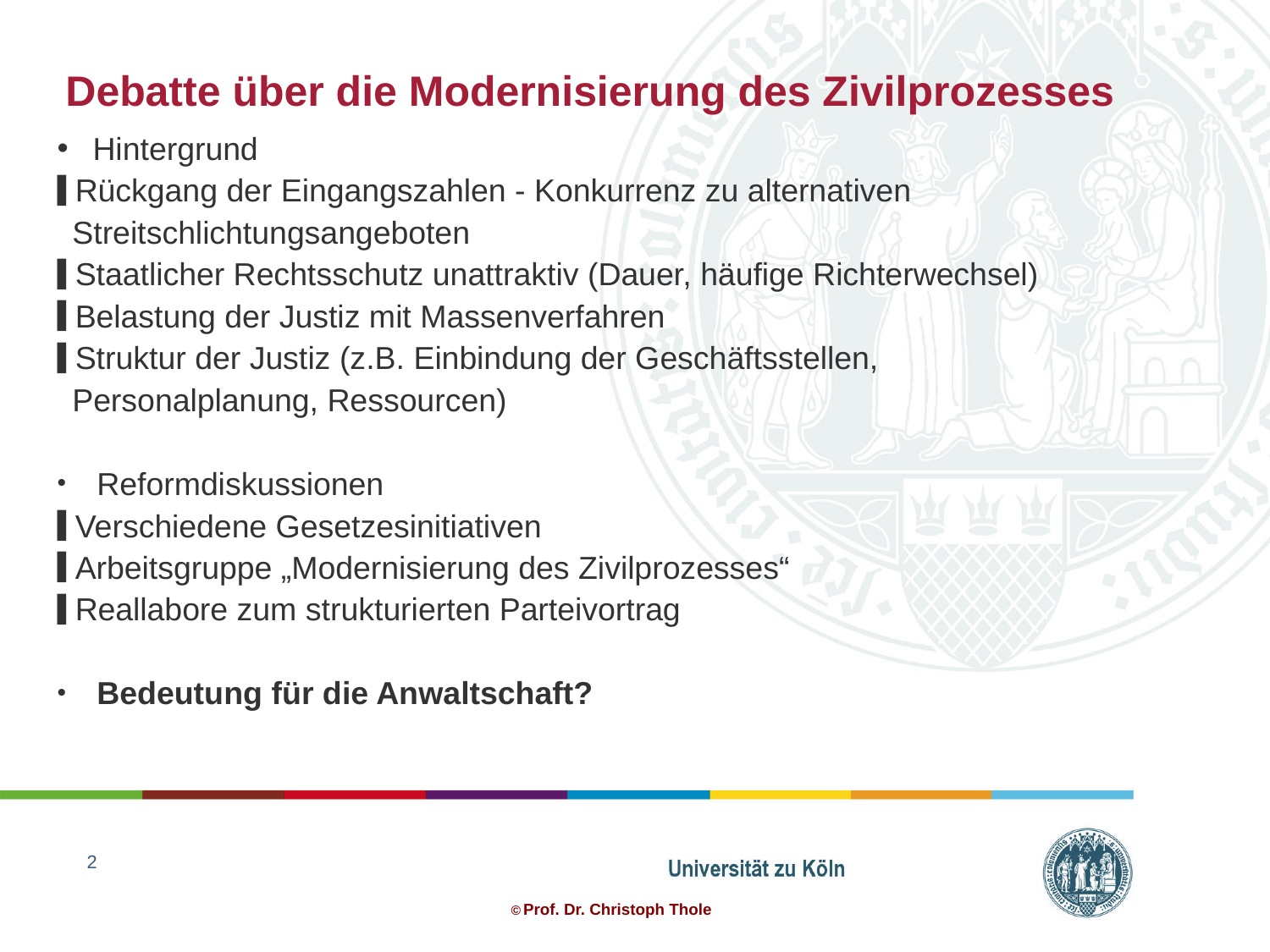

# Debatte über die Modernisierung des Zivilprozesses
Hintergrund
Rückgang der Eingangszahlen - Konkurrenz zu alternativen Streitschlichtungsangeboten
Staatlicher Rechtsschutz unattraktiv (Dauer, häufige Richterwechsel)
Belastung der Justiz mit Massenverfahren
Struktur der Justiz (z.B. Einbindung der Geschäftsstellen, Personalplanung, Ressourcen)

Reformdiskussionen
Verschiedene Gesetzesinitiativen
Arbeitsgruppe „Modernisierung des Zivilprozesses“
Reallabore zum strukturierten Parteivortrag

Bedeutung für die Anwaltschaft?